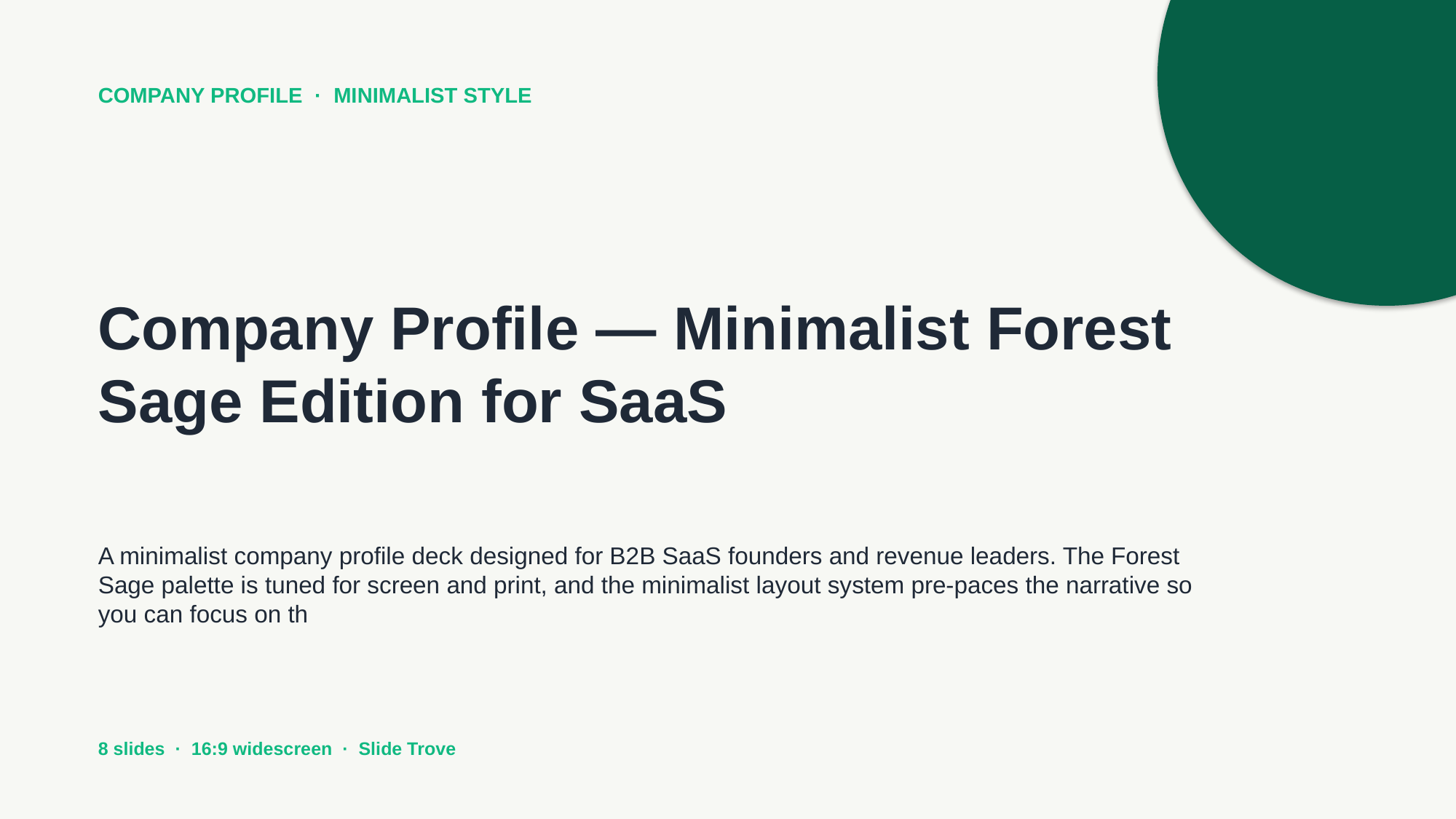

COMPANY PROFILE  ·  MINIMALIST STYLE
Company Profile — Minimalist Forest Sage Edition for SaaS
A minimalist company profile deck designed for B2B SaaS founders and revenue leaders. The Forest Sage palette is tuned for screen and print, and the minimalist layout system pre-paces the narrative so you can focus on th
8 slides  ·  16:9 widescreen  ·  Slide Trove